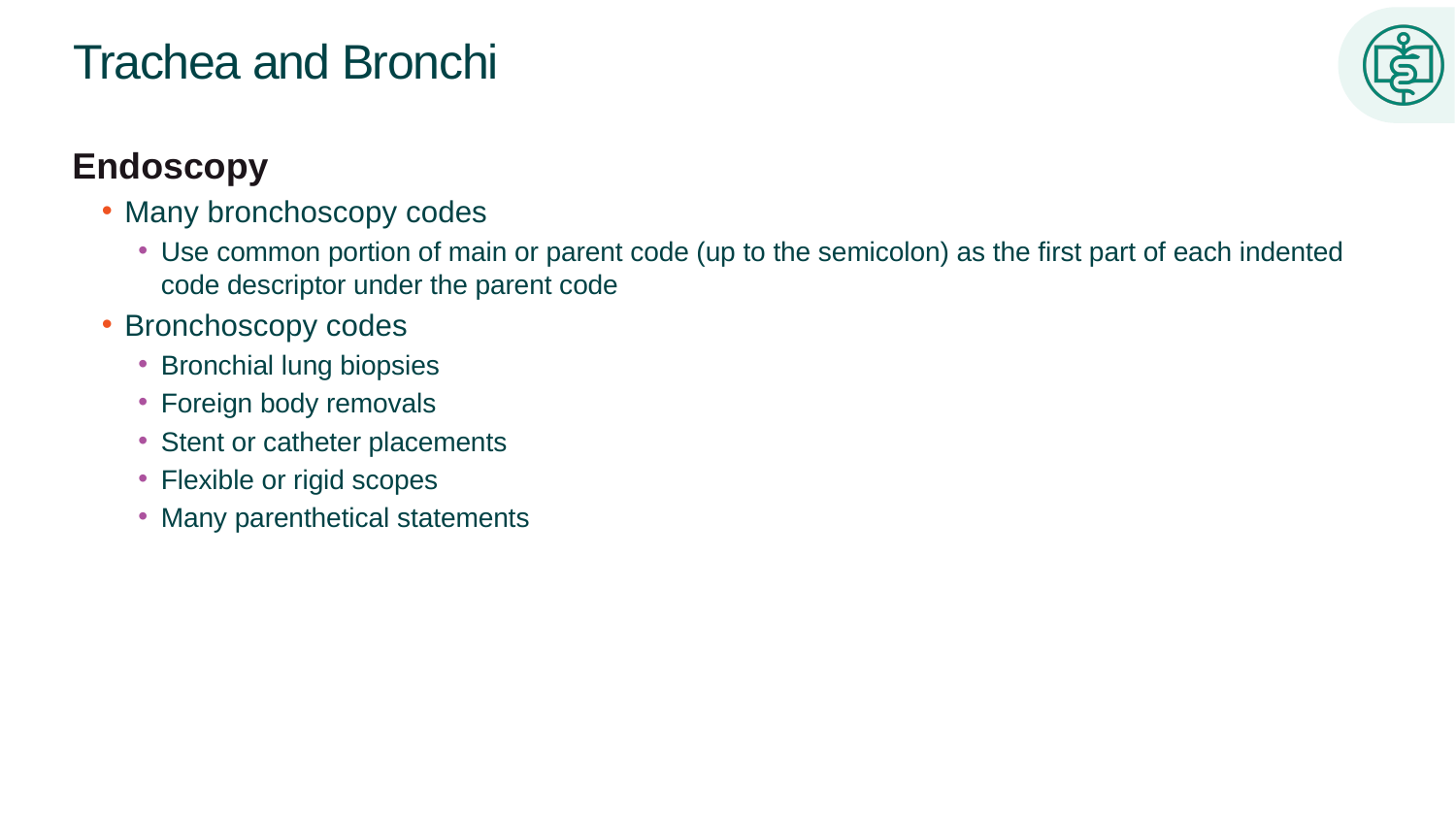

# Trachea and Bronchi
Endoscopy
Many bronchoscopy codes
Use common portion of main or parent code (up to the semicolon) as the first part of each indented code descriptor under the parent code
Bronchoscopy codes
Bronchial lung biopsies
Foreign body removals
Stent or catheter placements
Flexible or rigid scopes
Many parenthetical statements